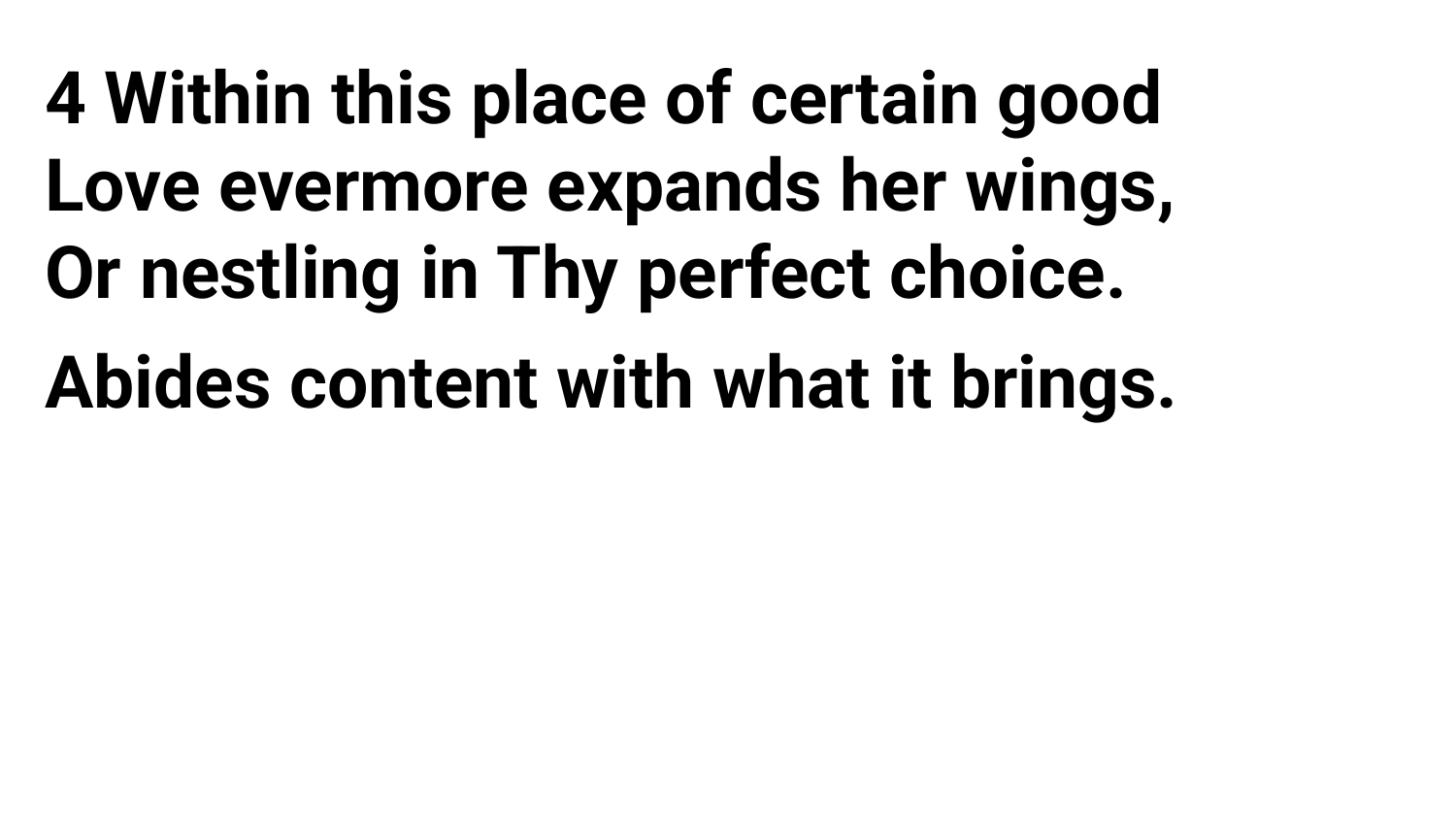

4 Within this place of certain good
Love evermore expands her wings,
Or nestling in Thy perfect choice.
Abides content with what it brings.